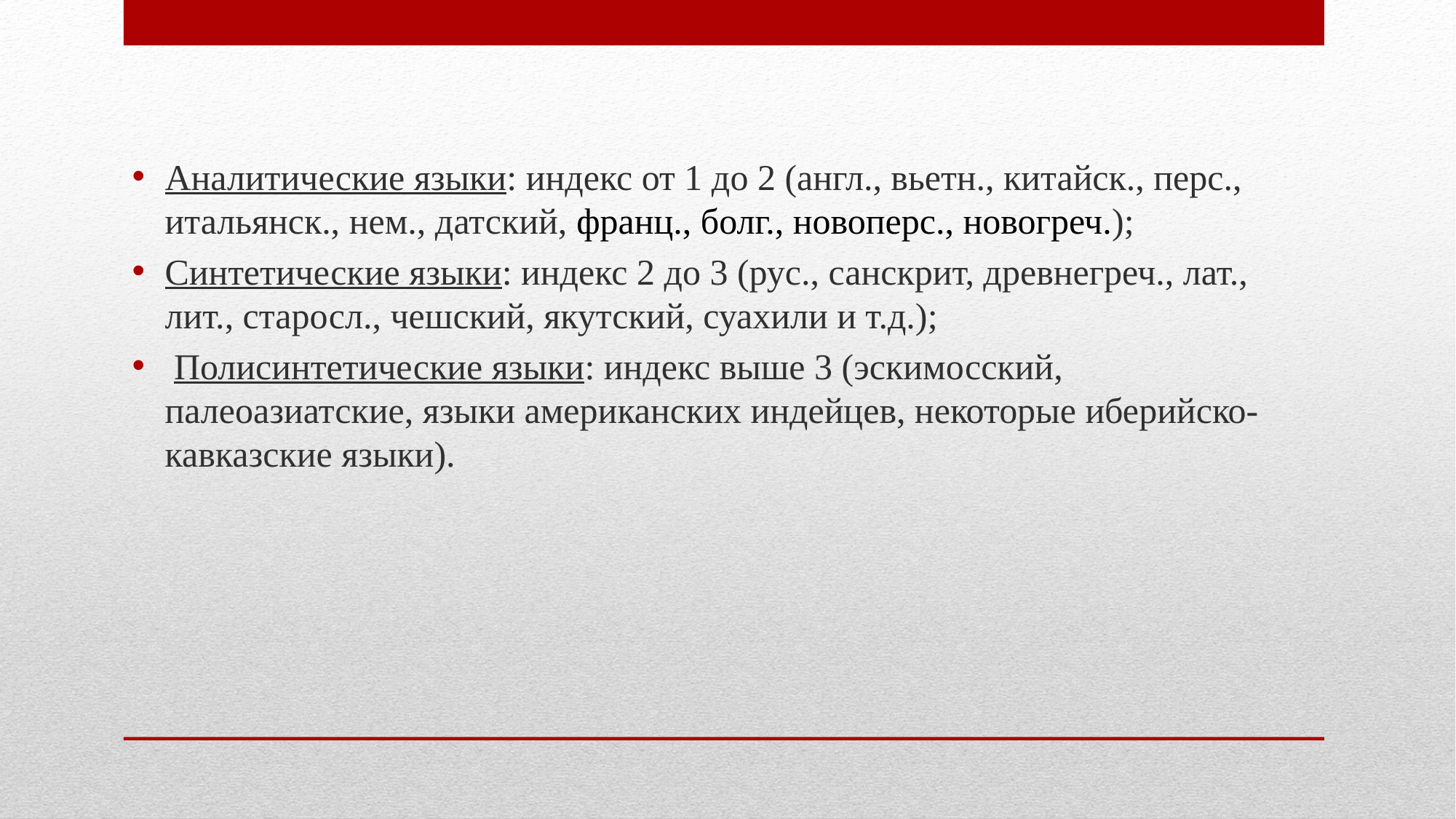

Аналитические языки: индекс от 1 до 2 (англ., вьетн., китайск., перс., итальянск., нем., датский, франц., болг., новоперс., новогреч.);
Синтетические языки: индекс 2 до 3 (рус., санскрит, древнегреч., лат., лит., старосл., чешский, якутский, суахили и т.д.);
 Полисинтетические языки: индекс выше 3 (эскимосский, палеоазиатские, языки американских индейцев, некоторые иберийско-кавказские языки).